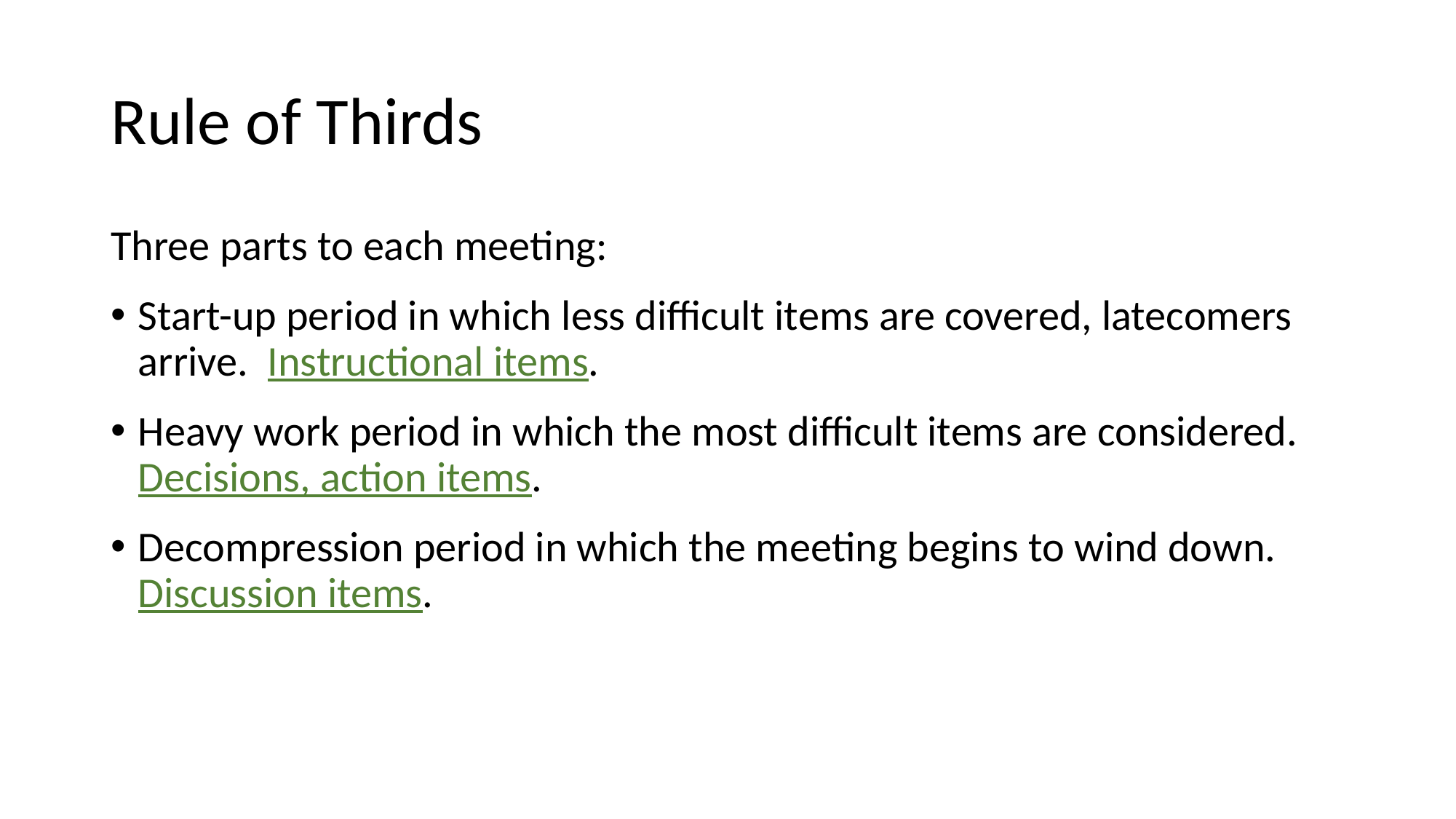

# Rule of Thirds
Three parts to each meeting:
Start-up period in which less difficult items are covered, latecomers arrive.  Instructional items.
Heavy work period in which the most difficult items are considered.  Decisions, action items.
Decompression period in which the meeting begins to wind down. Discussion items.